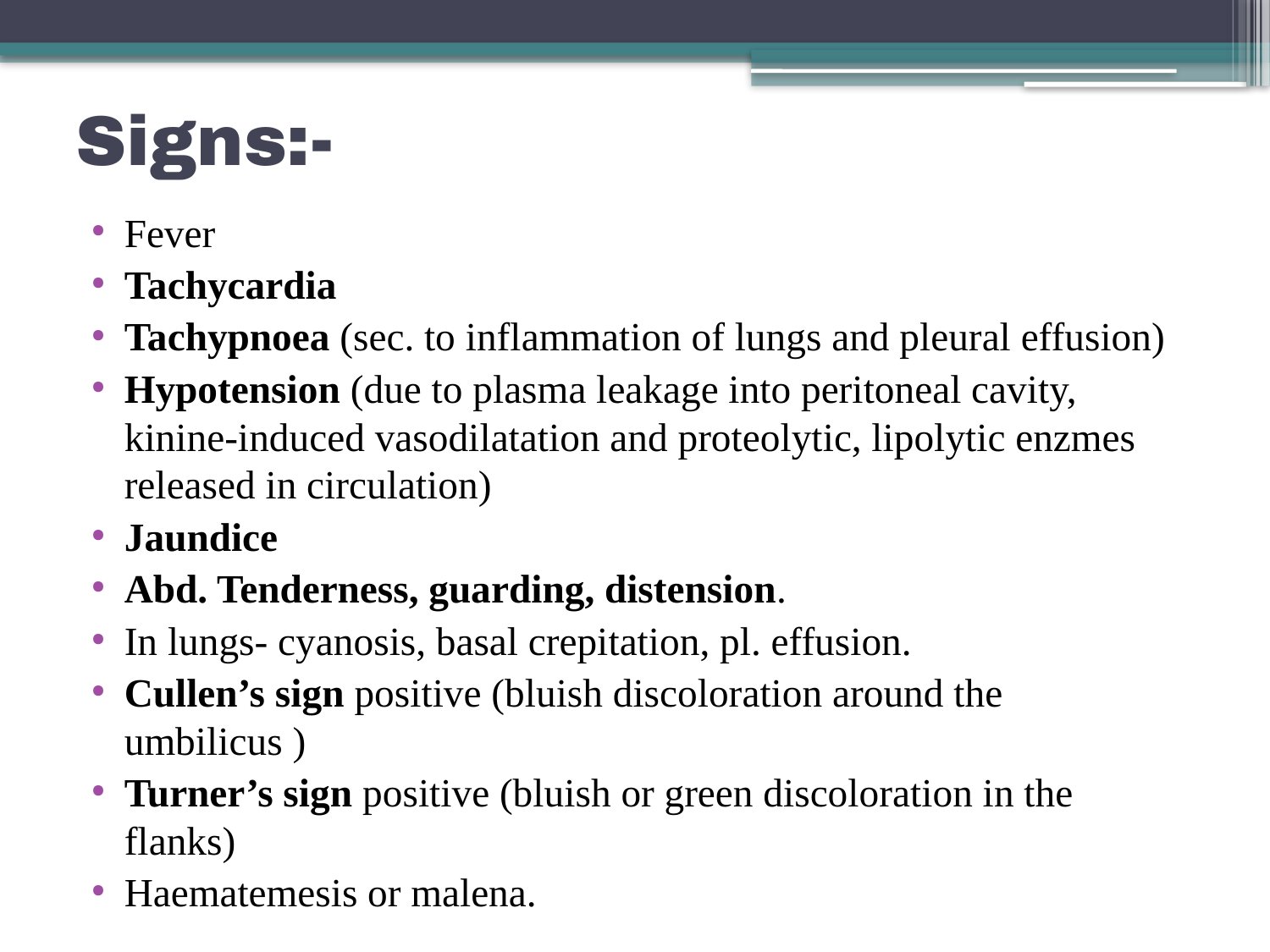

# Signs:-
Fever
Tachycardia
Tachypnoea (sec. to inflammation of lungs and pleural effusion)
Hypotension (due to plasma leakage into peritoneal cavity, kinine-induced vasodilatation and proteolytic, lipolytic enzmes released in circulation)
Jaundice
Abd. Tenderness, guarding, distension.
In lungs- cyanosis, basal crepitation, pl. effusion.
Cullen’s sign positive (bluish discoloration around the umbilicus )
Turner’s sign positive (bluish or green discoloration in the flanks)
Haematemesis or malena.